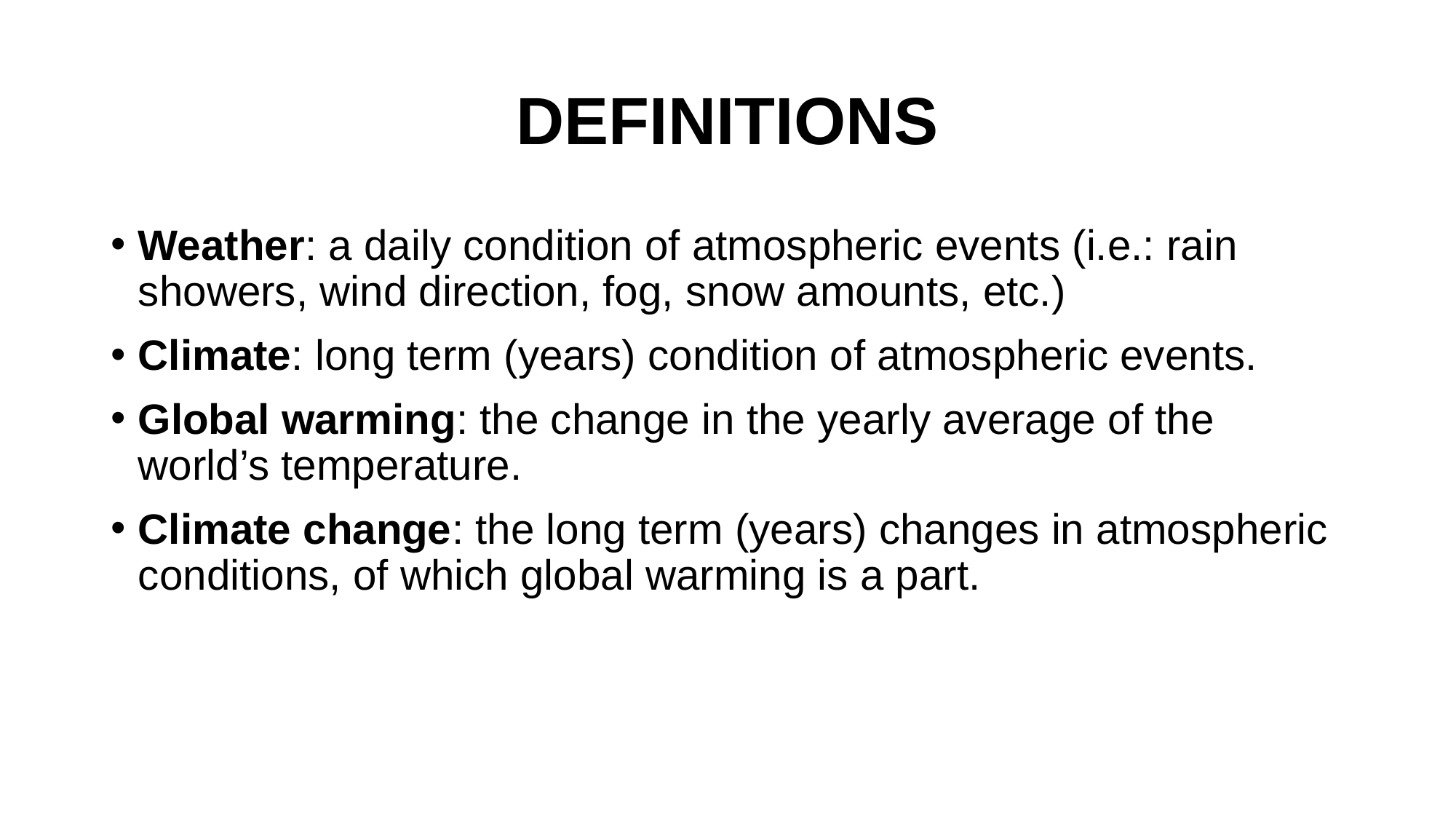

# DEFINITIONS
Weather: a daily condition of atmospheric events (i.e.: rain showers, wind direction, fog, snow amounts, etc.)
Climate: long term (years) condition of atmospheric events.
Global warming: the change in the yearly average of the world’s temperature.
Climate change: the long term (years) changes in atmospheric conditions, of which global warming is a part.